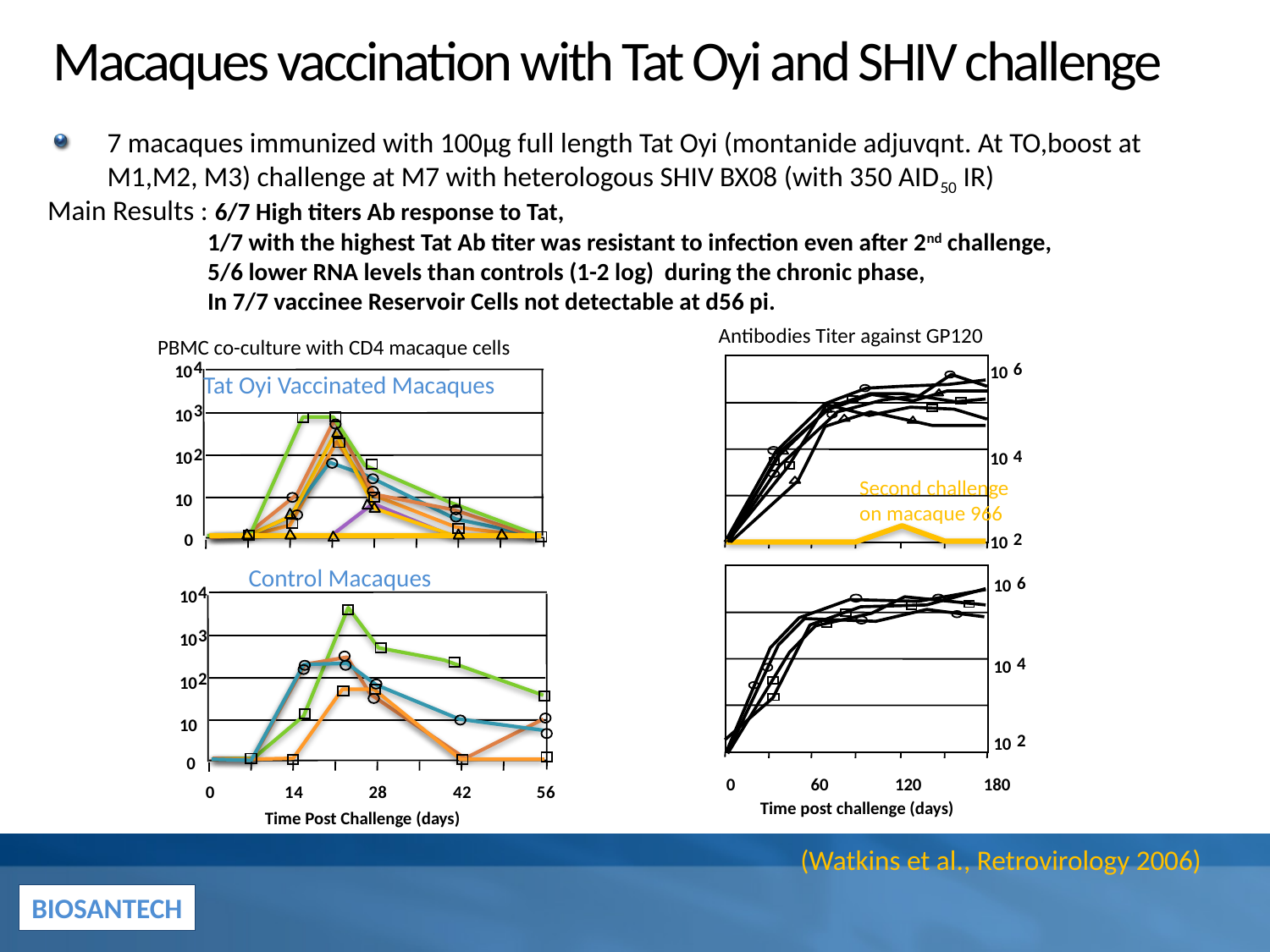

# Macaques vaccination with Tat Oyi and SHIV challenge

7 macaques immunized with 100µg full length Tat Oyi (montanide adjuvqnt. At TO,boost at M1,M2, M3) challenge at M7 with heterologous SHIV BX08 (with 350 AID50 IR)
Main Results : 6/7 High titers Ab response to Tat,
	      1/7 with the highest Tat Ab titer was resistant to infection even after 2nd challenge,
	      5/6 lower RNA levels than controls (1-2 log)  during the chronic phase,
	      In 7/7 vaccinee Reservoir Cells not detectable at d56 pi.
Antibodies Titer against GP120

6
10
4
10
2
10
Second challenge
on macaque 966
6
10
4
10
2
10
0
60
120
180
Time post challenge (days)
PBMC co-culture with CD4 macaque cells
4
10

3
10

2
10

10

0

4
10

3
10

2
10

10

0

0
1
4
2
8
4
2
5
6
Time Post Challenge (days)
Tat Oyi Vaccinated Macaques
Control Macaques
(Watkins et al., Retrovirology 2006)